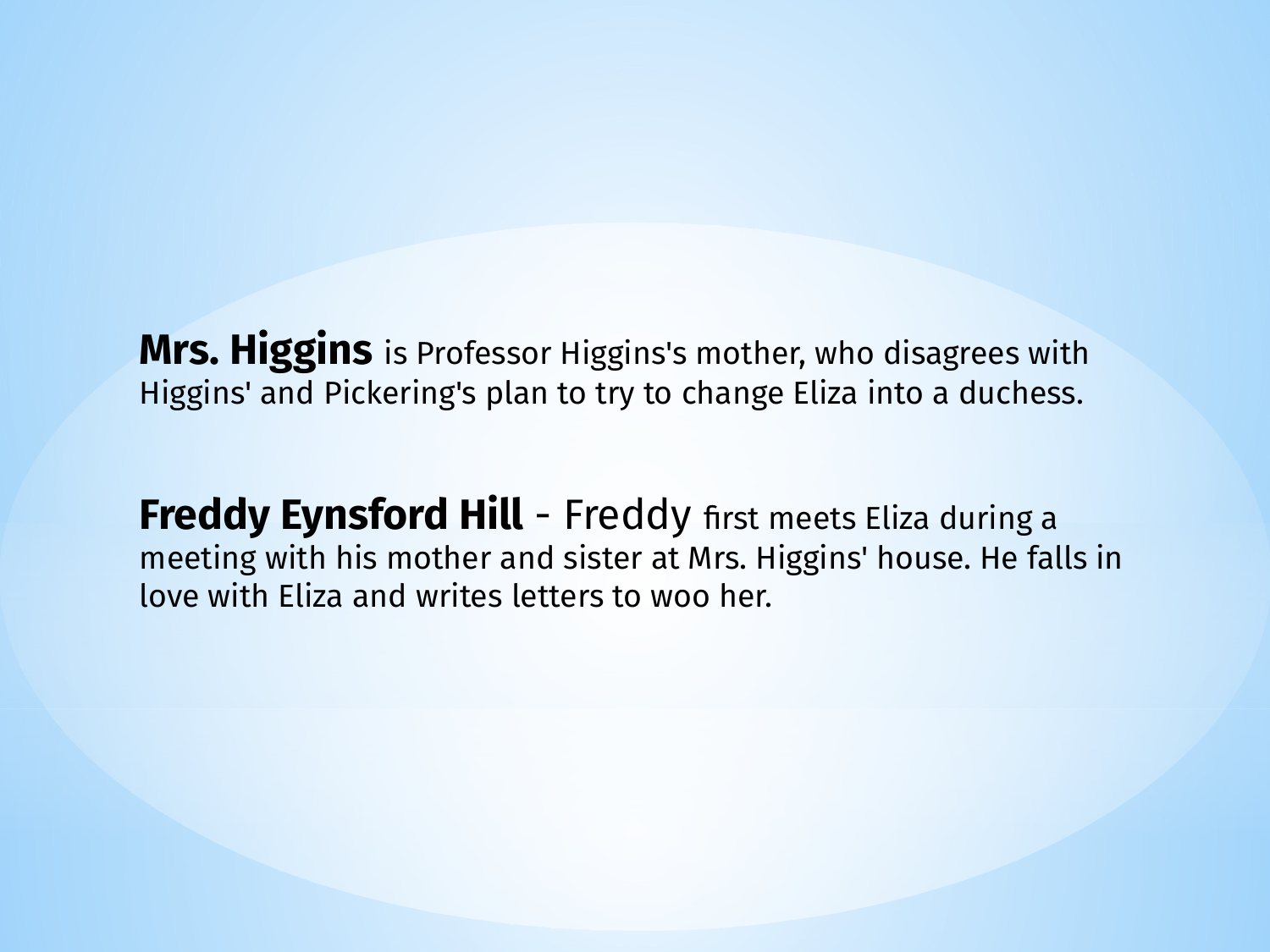

Mrs. Higgins is Professor Higgins's mother, who disagrees with Higgins' and Pickering's plan to try to change Eliza into a duchess.

Freddy Eynsford Hill - Freddy first meets Eliza during a meeting with his mother and sister at Mrs. Higgins' house. He falls in love with Eliza and writes letters to woo her.